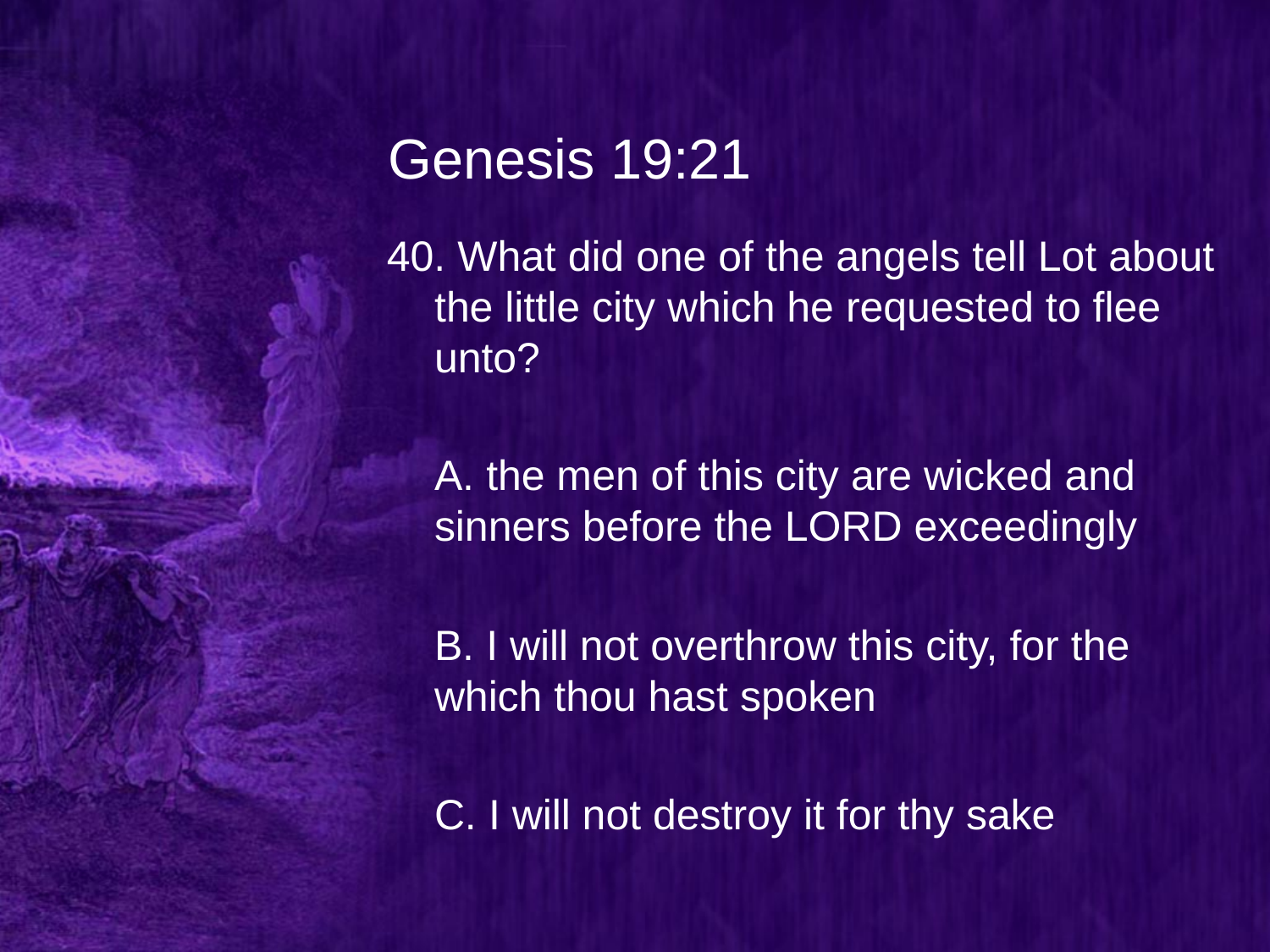

# Genesis 19:21
40. What did one of the angels tell Lot about the little city which he requested to flee unto?

	A. the men of this city are wicked and sinners before the LORD exceedingly

	B. I will not overthrow this city, for the which thou hast spoken

	C. I will not destroy it for thy sake